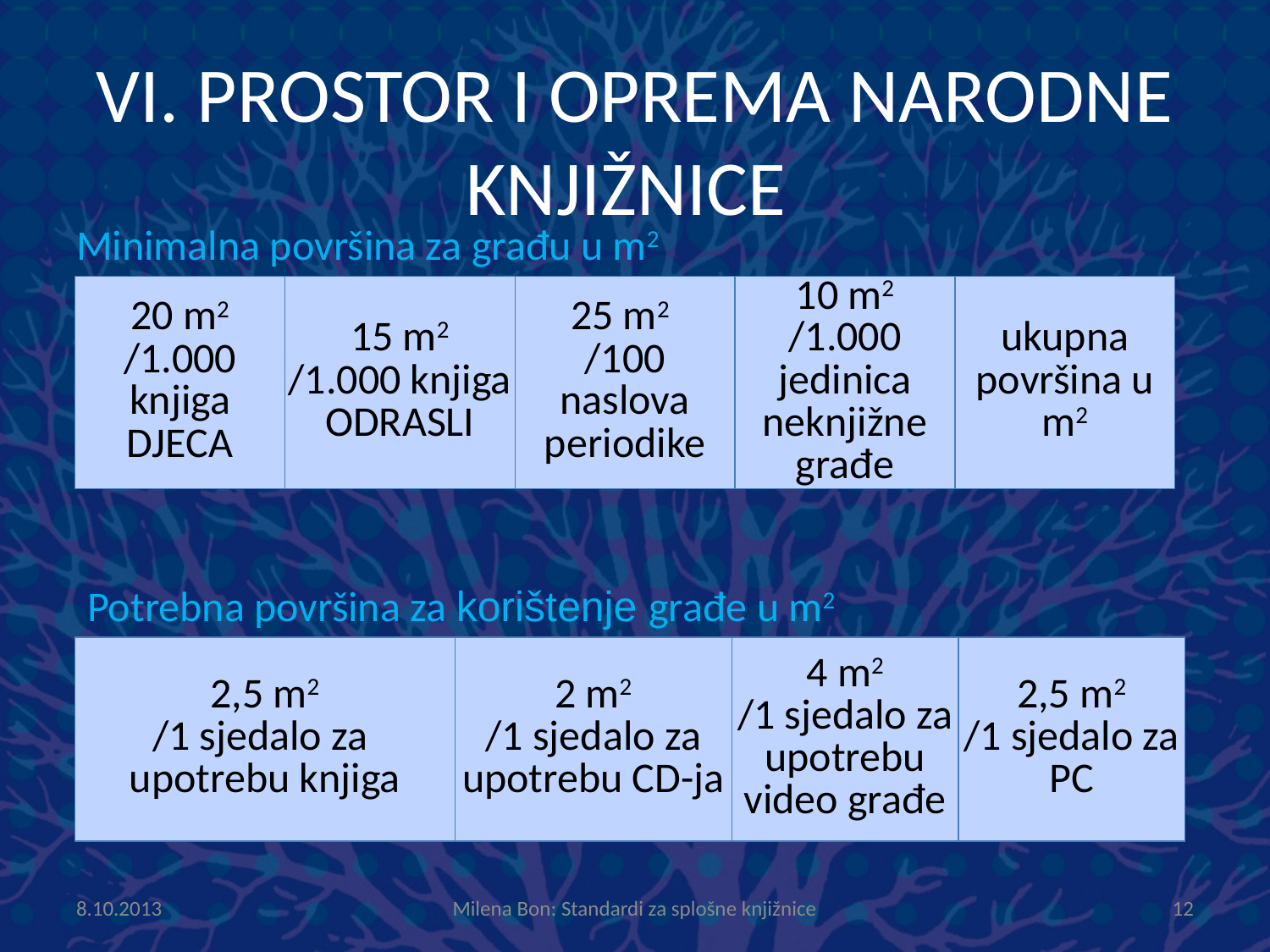

# VI. PROSTOR I OPREMA NARODNE KNJIŽNICE
Minimalna površina za građu u m2
| 20 m2 /1.000 knjiga DJECA | 15 m2 /1.000 knjiga ODRASLI | 25 m2 /100 naslova periodike | 10 m2 /1.000 jedinica neknjižne građe | ukupna površina u m2 |
| --- | --- | --- | --- | --- |
Potrebna površina za korištenje građe u m2
| 2,5 m2 /1 sjedalo za upotrebu knjiga | 2 m2 /1 sjedalo za upotrebu CD-ja | 4 m2 /1 sjedalo za upotrebu video građe | 2,5 m2 /1 sjedalo za PC |
| --- | --- | --- | --- |
8.10.2013
Milena Bon: Standardi za splošne knjižnice
12